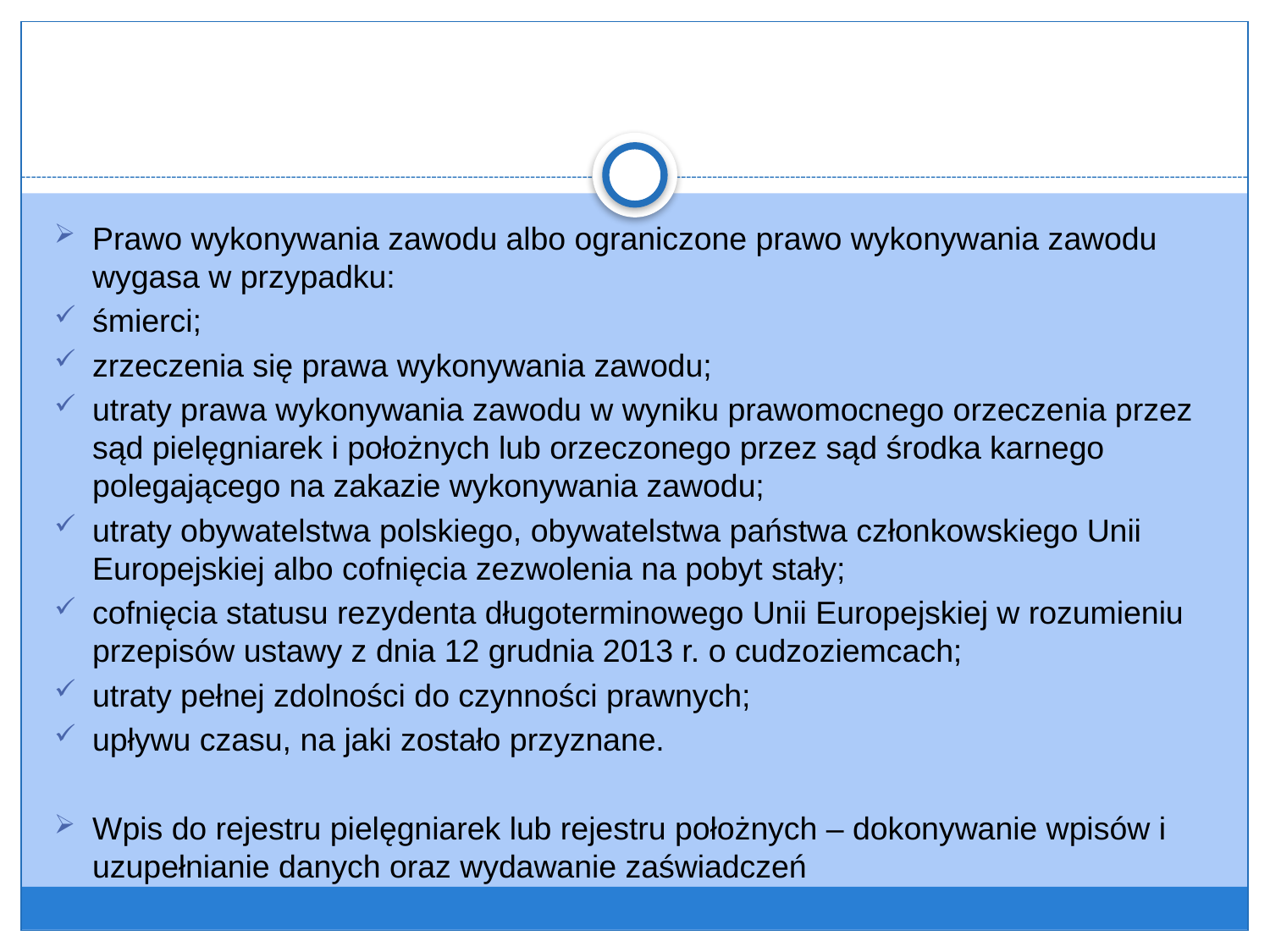

#
Prawo wykonywania zawodu albo ograniczone prawo wykonywania zawodu wygasa w przypadku:
śmierci;
zrzeczenia się prawa wykonywania zawodu;
utraty prawa wykonywania zawodu w wyniku prawomocnego orzeczenia przez sąd pielęgniarek i położnych lub orzeczonego przez sąd środka karnego polegającego na zakazie wykonywania zawodu;
utraty obywatelstwa polskiego, obywatelstwa państwa członkowskiego Unii Europejskiej albo cofnięcia zezwolenia na pobyt stały;
cofnięcia statusu rezydenta długoterminowego Unii Europejskiej w rozumieniu przepisów ustawy z dnia 12 grudnia 2013 r. o cudzoziemcach;
utraty pełnej zdolności do czynności prawnych;
upływu czasu, na jaki zostało przyznane.

Wpis do rejestru pielęgniarek lub rejestru położnych – dokonywanie wpisów i uzupełnianie danych oraz wydawanie zaświadczeń